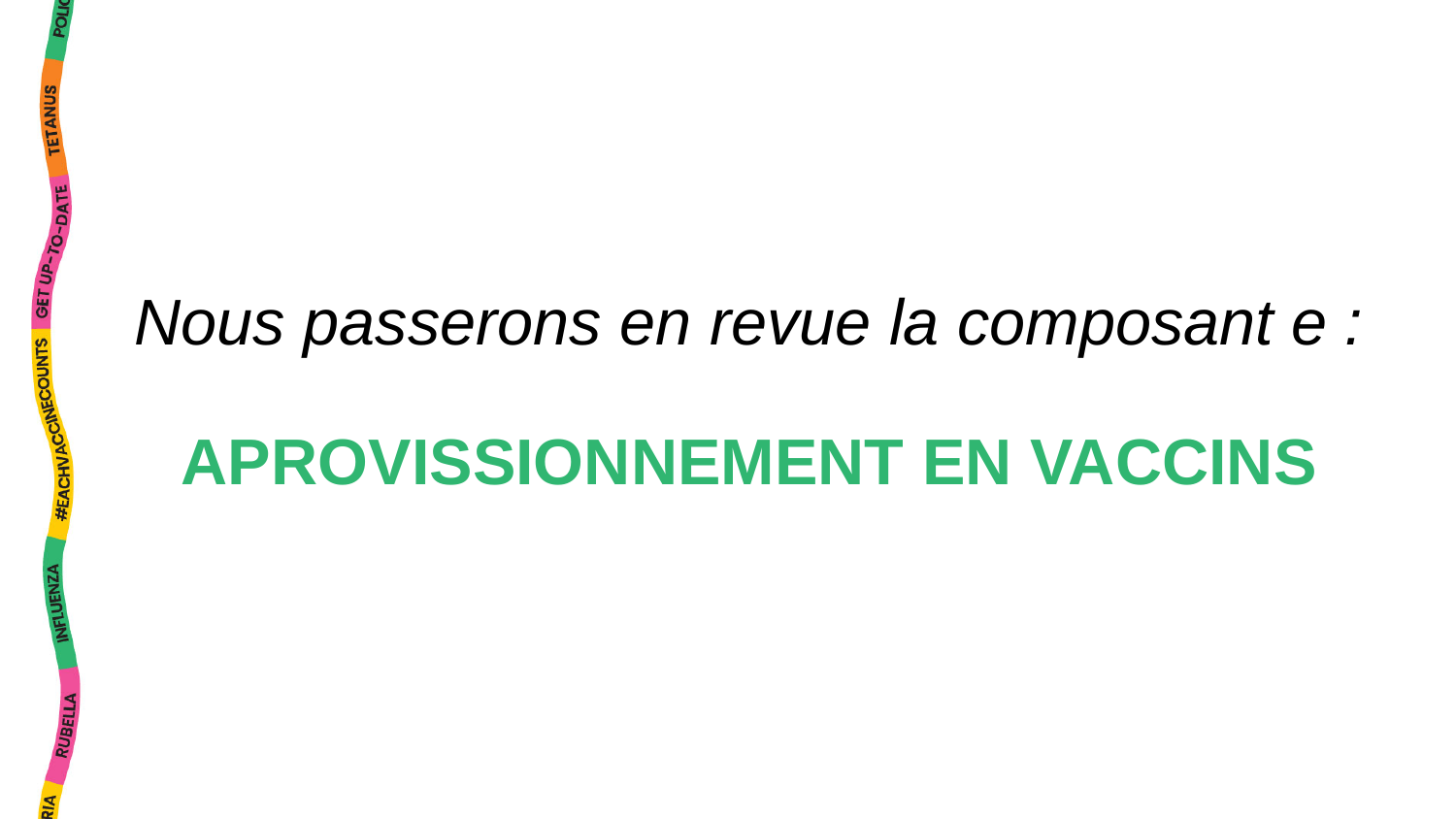

Nous passerons en revue la composant e :

APROVISSIONNEMENT EN VACCINS